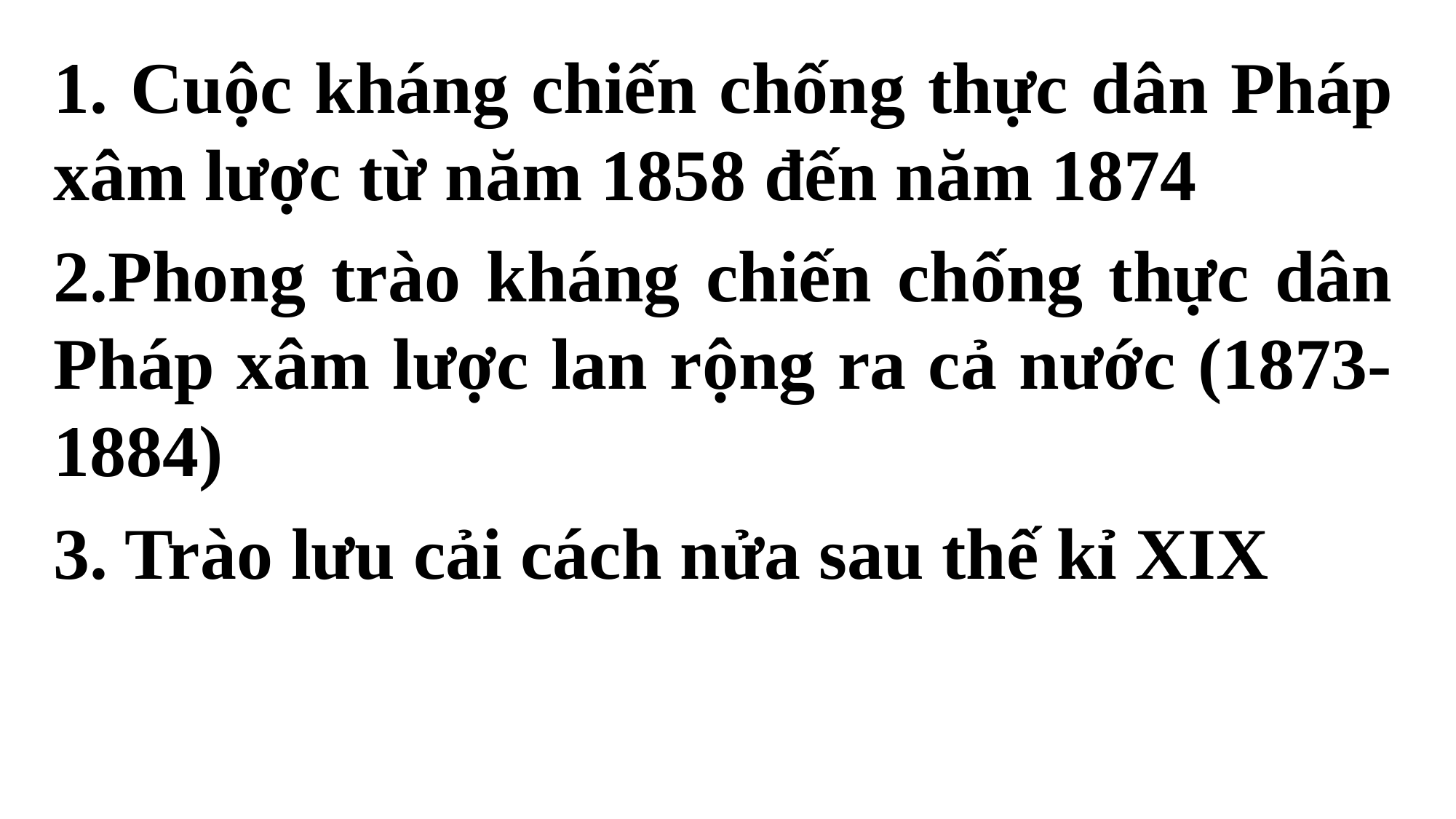

1. Cuộc kháng chiến chống thực dân Pháp xâm lược từ năm 1858 đến năm 1874
2.Phong trào kháng chiến chống thực dân Pháp xâm lược lan rộng ra cả nước (1873-1884)
3. Trào lưu cải cách nửa sau thế kỉ XIX